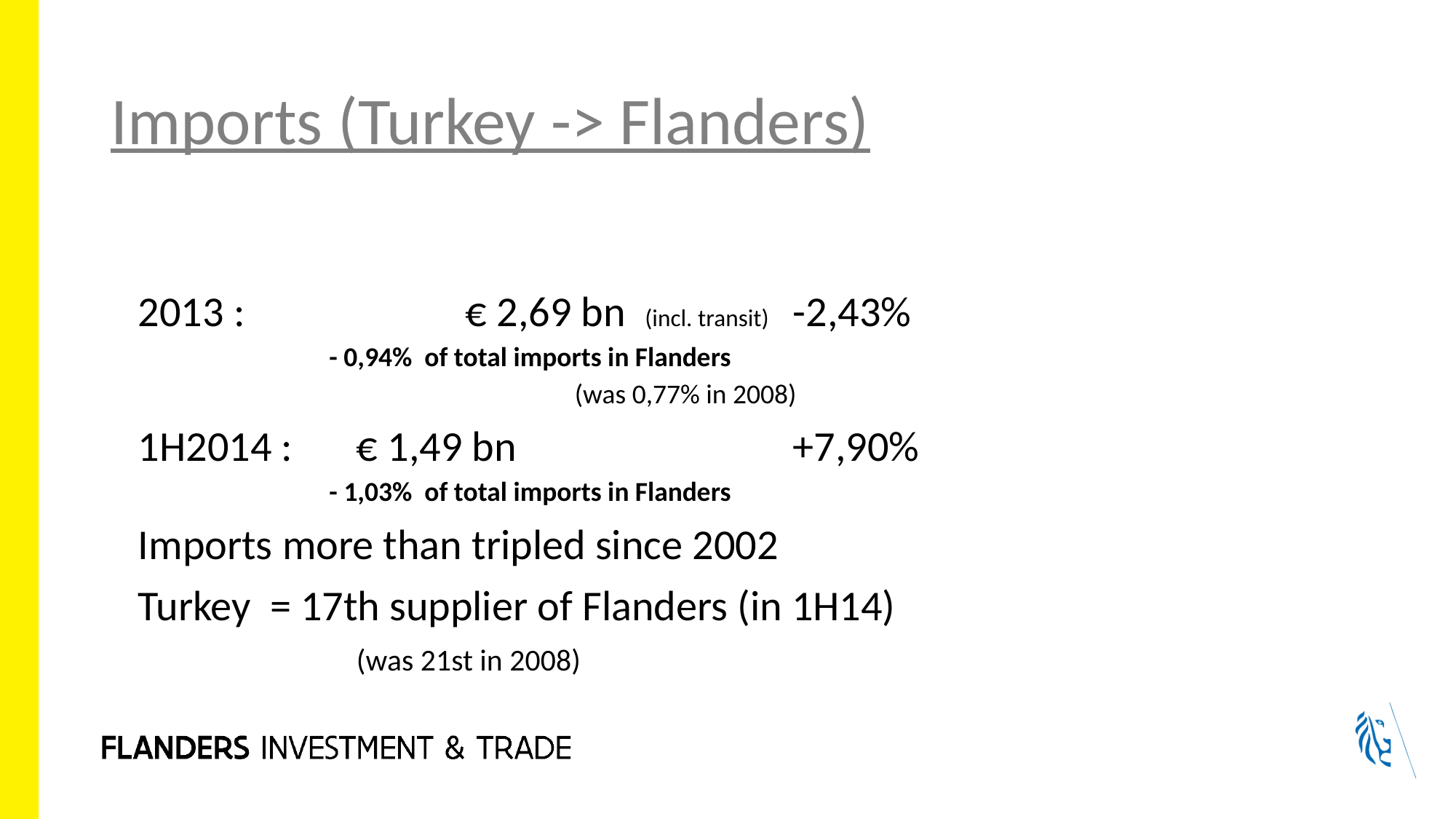

# Imports (Turkey -> Flanders)

	2013 : 		€ 2,69 bn  (incl. transit)	-2,43%
- 0,94%  of total imports in Flanders
		(was 0,77% in 2008)
	1H2014 : 	€ 1,49 bn			+7,90%
- 1,03%  of total imports in Flanders
	Imports more than tripled since 2002
	Turkey  = 17th supplier of Flanders (in 1H14)
			(was 21st in 2008)